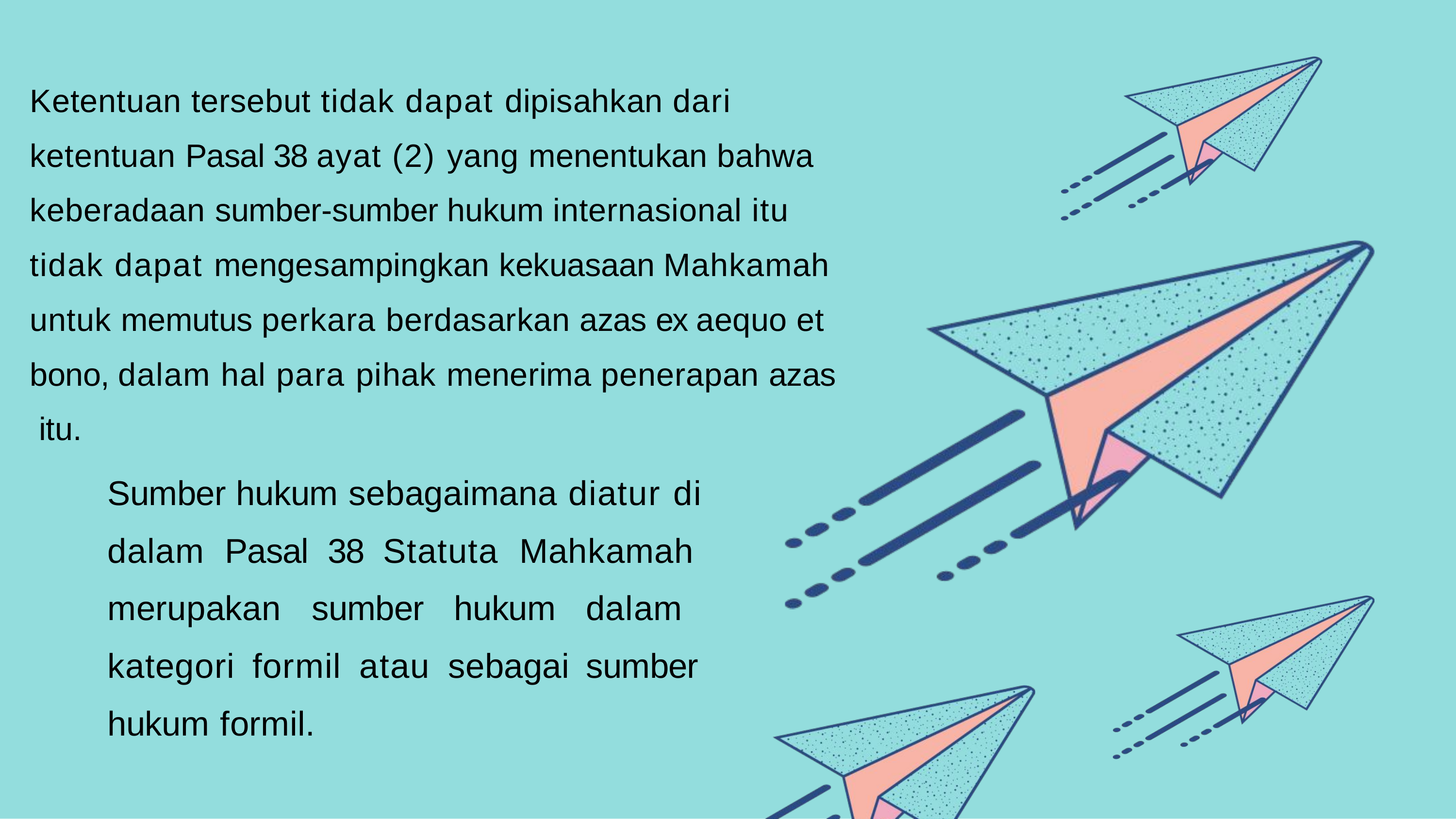

Ketentuan tersebut tidak dapat dipisahkan dari  ketentuan Pasal 38 ayat (2) yang menentukan bahwa  keberadaan sumber-sumber hukum internasional itu  tidak dapat mengesampingkan kekuasaan Mahkamah  untuk memutus perkara berdasarkan azas ex aequo et  bono, dalam hal para pihak menerima penerapan azas  itu.
Sumber hukum sebagaimana diatur di  dalam Pasal 38 Statuta Mahkamah  merupakan sumber hukum dalam  kategori formil atau sebagai sumber  hukum formil.